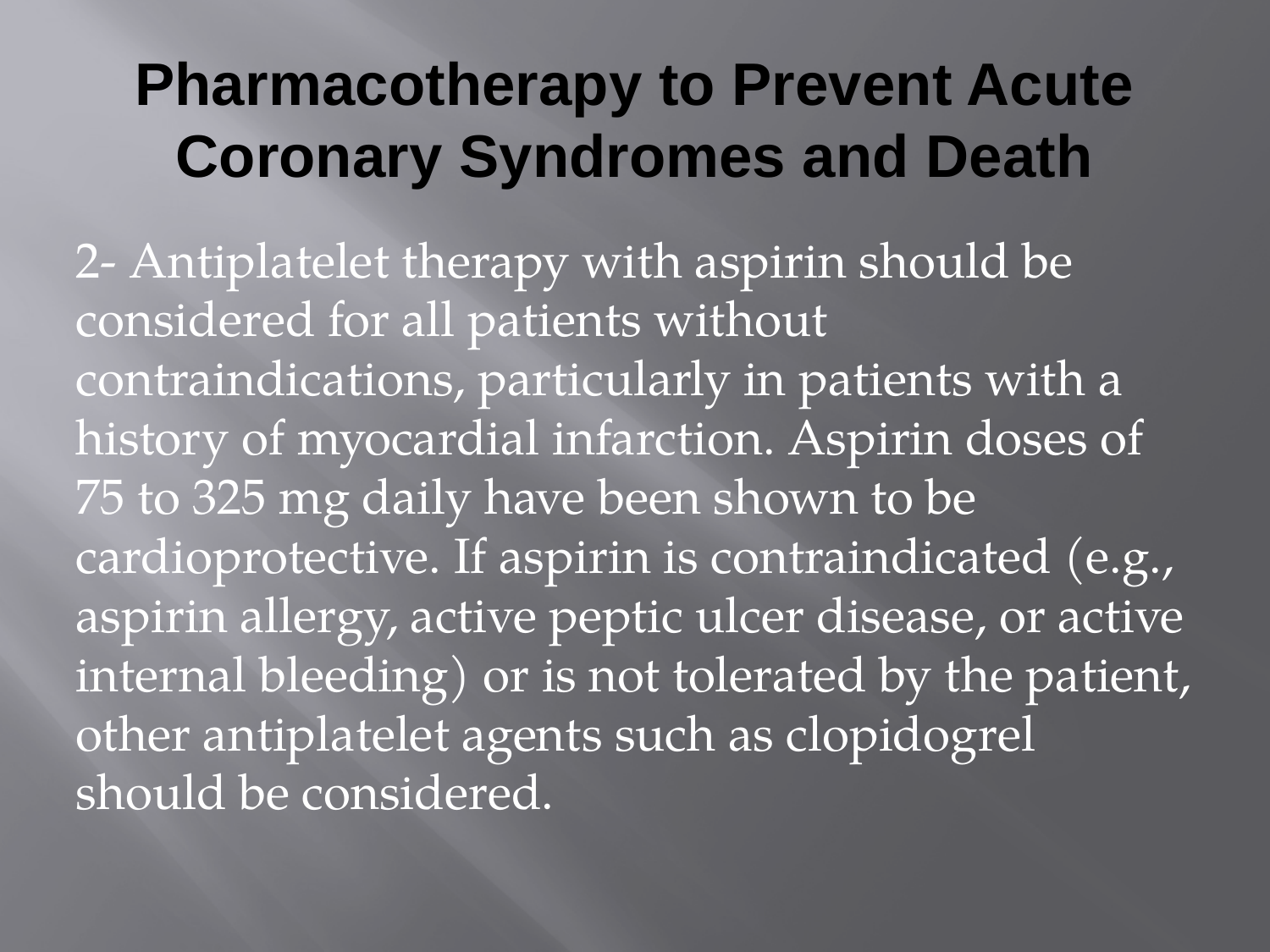

# Pharmacotherapy to Prevent Acute Coronary Syndromes and Death
2- Antiplatelet therapy with aspirin should be considered for all patients without contraindications, particularly in patients with a history of myocardial infarction. Aspirin doses of 75 to 325 mg daily have been shown to be cardioprotective. If aspirin is contraindicated (e.g., aspirin allergy, active peptic ulcer disease, or active internal bleeding) or is not tolerated by the patient, other antiplatelet agents such as clopidogrel should be considered.